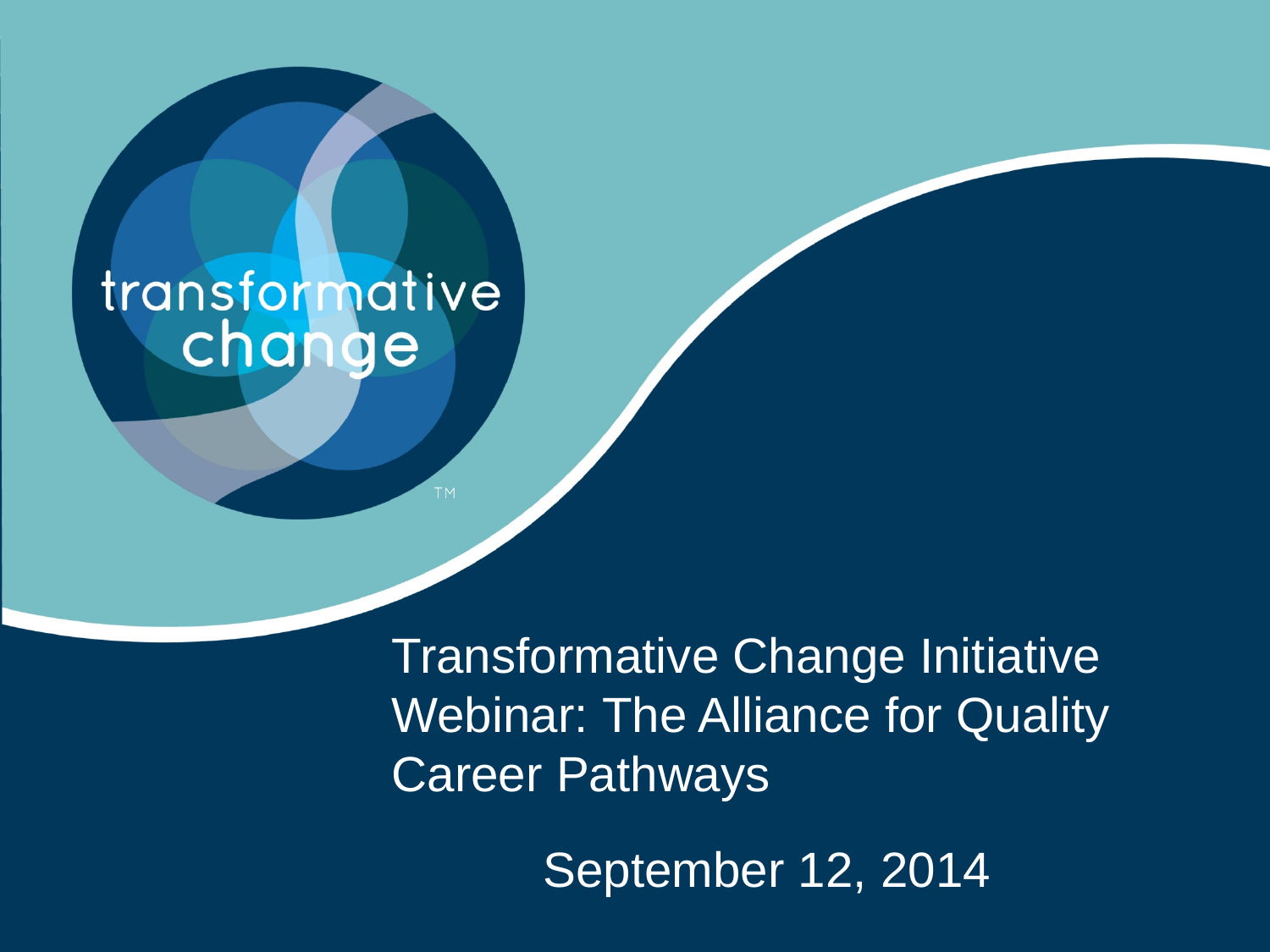

# Transformative Change Initiative Webinar: The Alliance for Quality Career Pathways

September 12, 2014